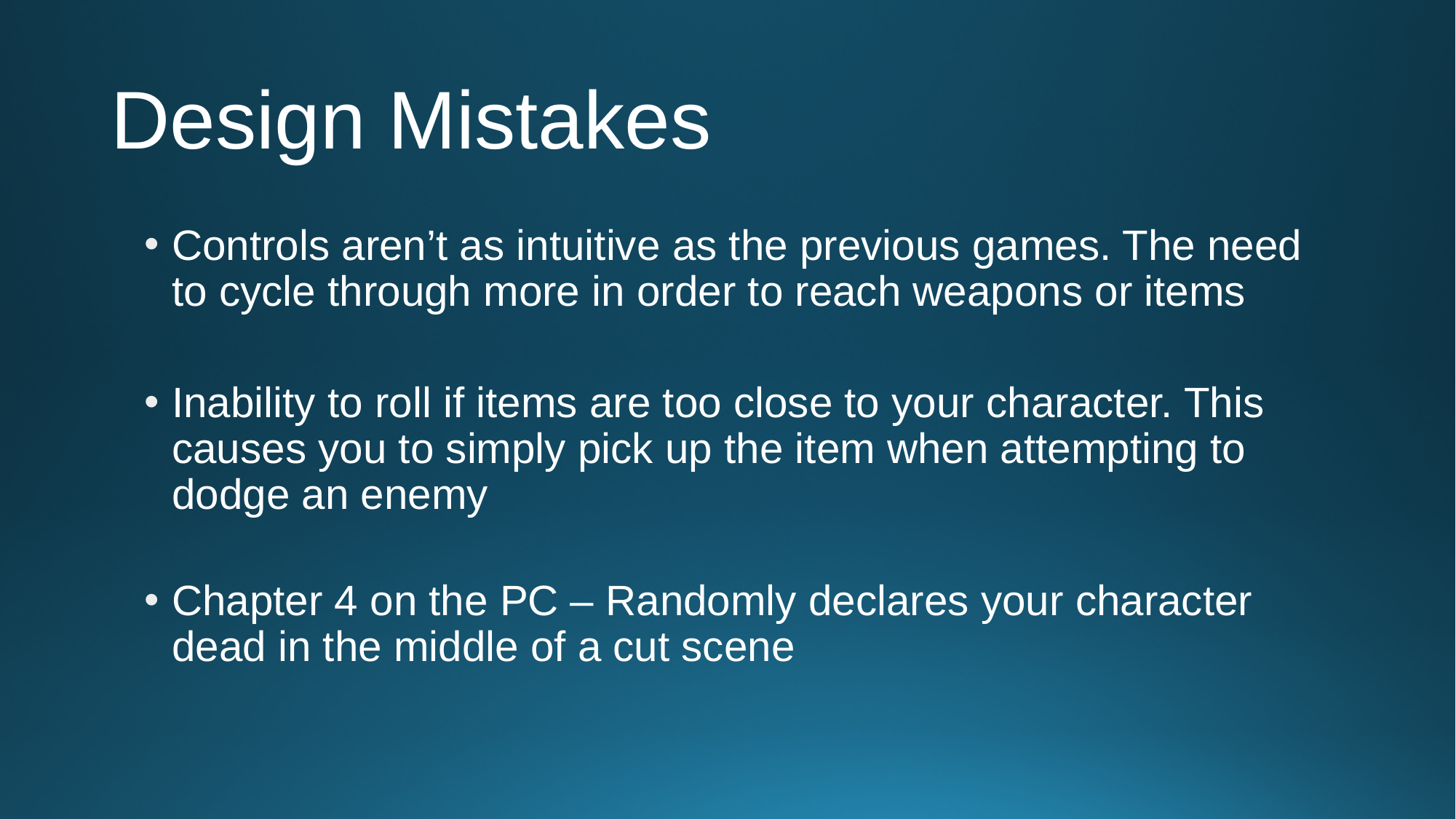

# Design Mistakes
Controls aren’t as intuitive as the previous games. The need to cycle through more in order to reach weapons or items
Inability to roll if items are too close to your character. This causes you to simply pick up the item when attempting to dodge an enemy
Chapter 4 on the PC – Randomly declares your character dead in the middle of a cut scene